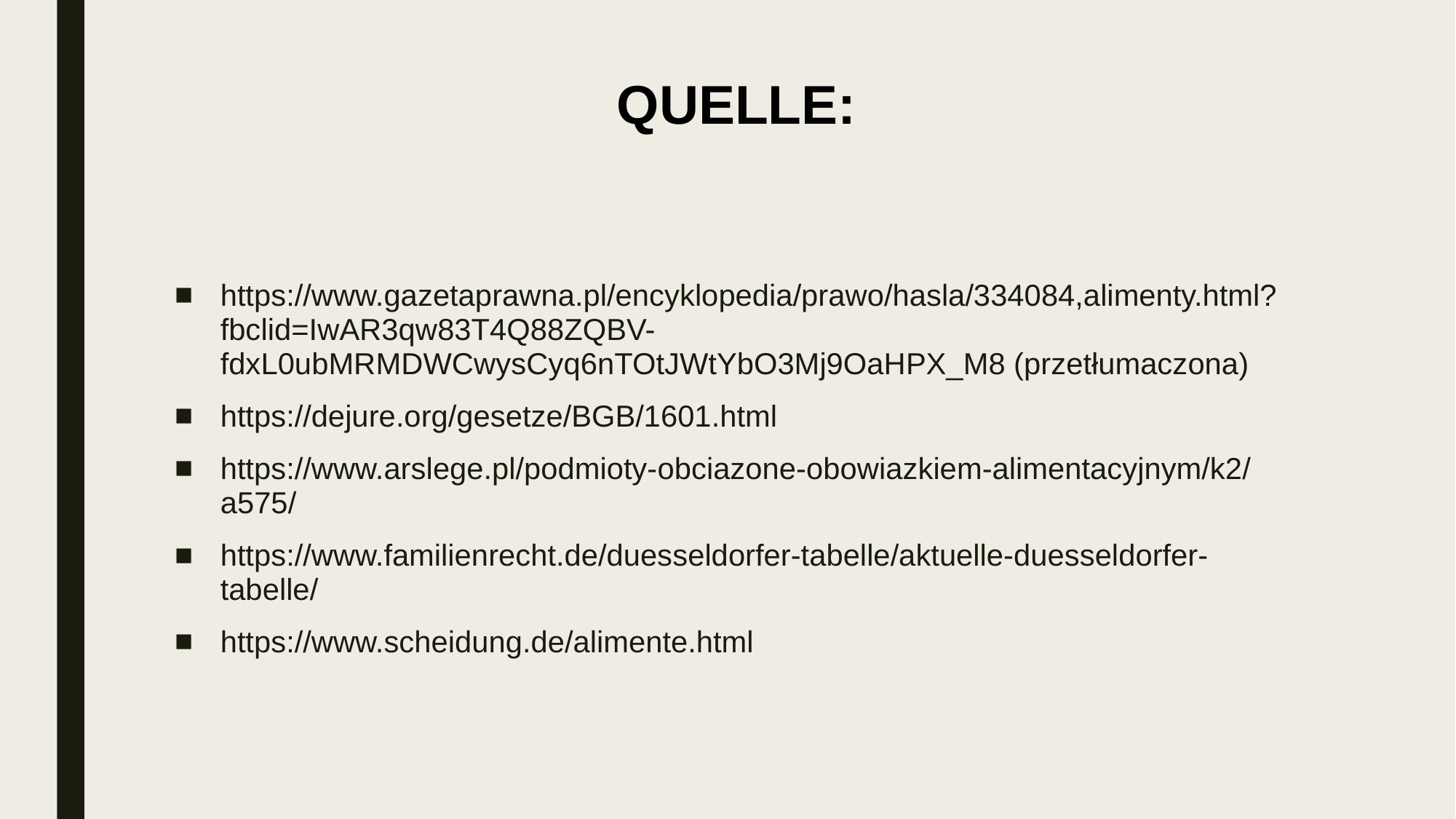

QUELLE:
https://www.gazetaprawna.pl/encyklopedia/prawo/hasla/334084,alimenty.html?fbclid=IwAR3qw83T4Q88ZQBV-fdxL0ubMRMDWCwysCyq6nTOtJWtYbO3Mj9OaHPX_M8 (przetłumaczona)
https://dejure.org/gesetze/BGB/1601.html
https://www.arslege.pl/podmioty-obciazone-obowiazkiem-alimentacyjnym/k2/a575/
https://www.familienrecht.de/duesseldorfer-tabelle/aktuelle-duesseldorfer-tabelle/
https://www.scheidung.de/alimente.html